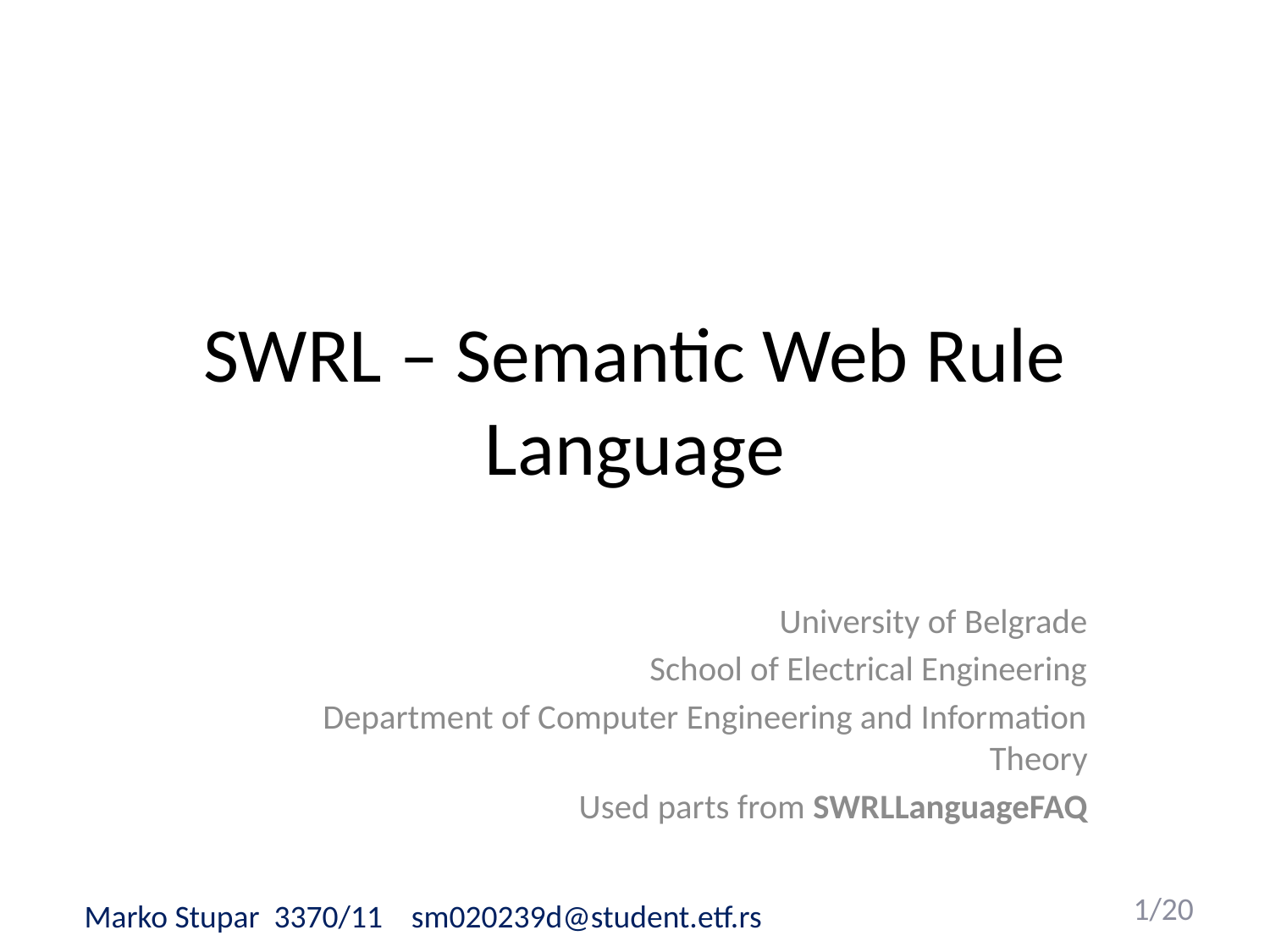

# SWRL – Semantic Web Rule Language
University of Belgrade
School of Electrical Engineering
Department of Computer Engineering and Information Theory
Used parts from SWRLLanguageFAQ
Marko Stupar  3370/11    sm020239d@student.etf.rs
1/20